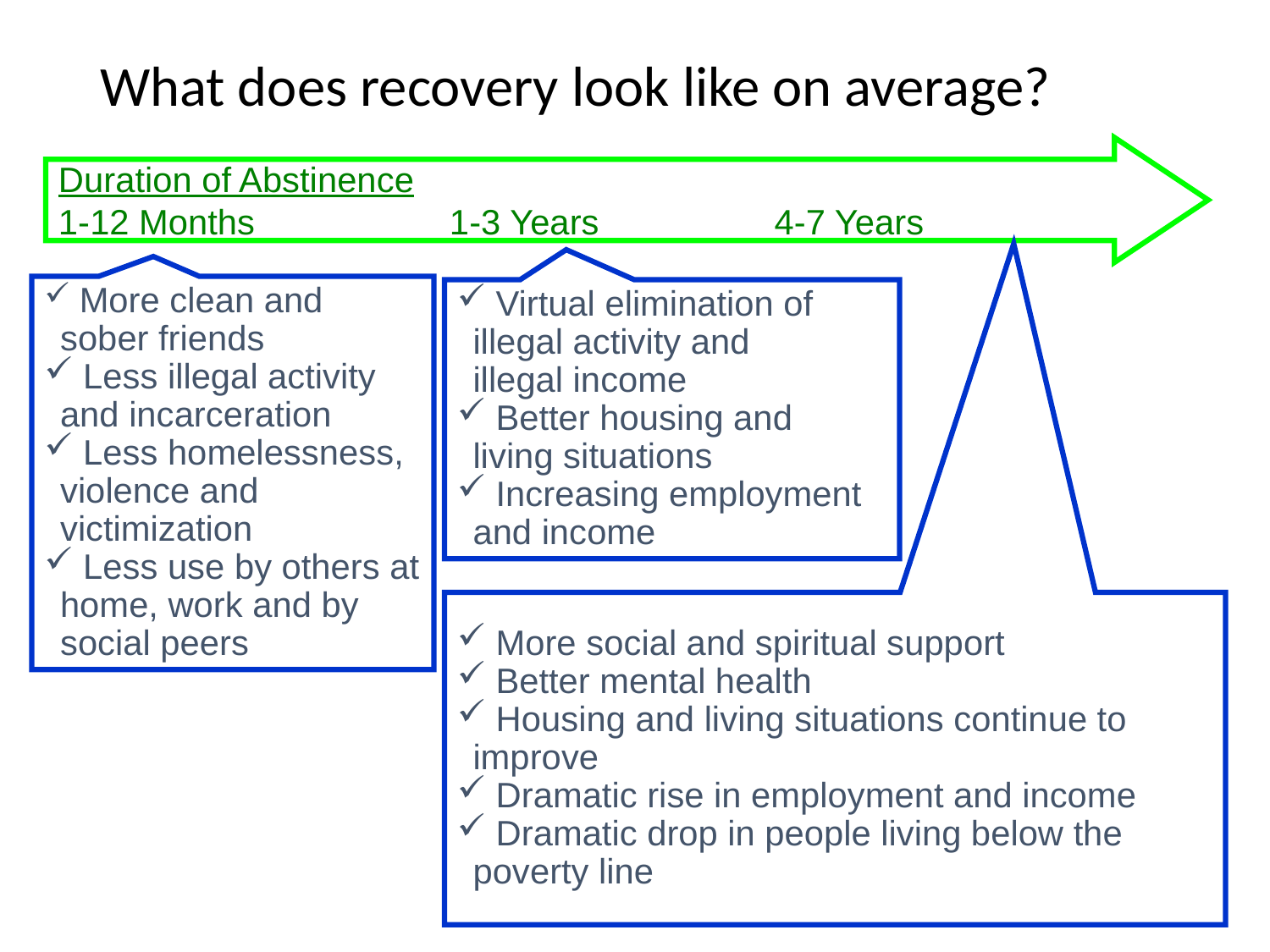

# What does recovery look like on average?
Duration of Abstinence
1-12 Months                    1-3 Years                  4-7 Years
 More clean and sober friends
 Less illegal activity and incarceration
 Less homelessness, violence and
victimization
 Less use by others at home, work and by social peers
 Virtual elimination of 	illegal activity and 	illegal income
 Better housing and 	living situations
 Increasing employment and income
 More social and spiritual support
 Better mental health
 Housing and living situations continue to improve
 Dramatic rise in employment and income
 Dramatic drop in people living below the poverty line